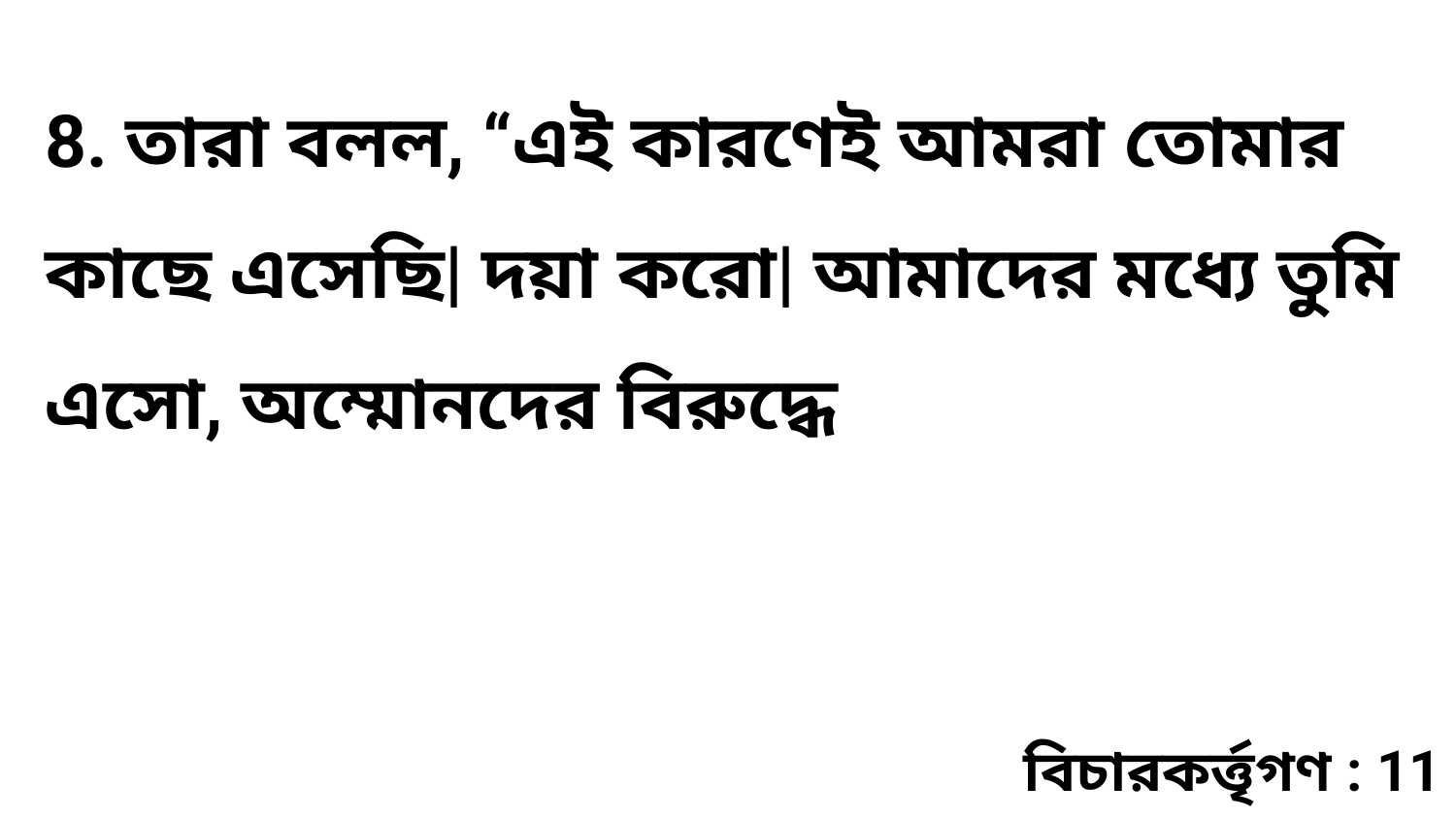

8. তারা বলল, “এই কারণেই আমরা তোমার কাছে এসেছি| দয়া করো| আমাদের মধ্যে তুমি এসো, অম্মোনদের বিরুদ্ধে
বিচারকর্ত্তৃগণ : 11